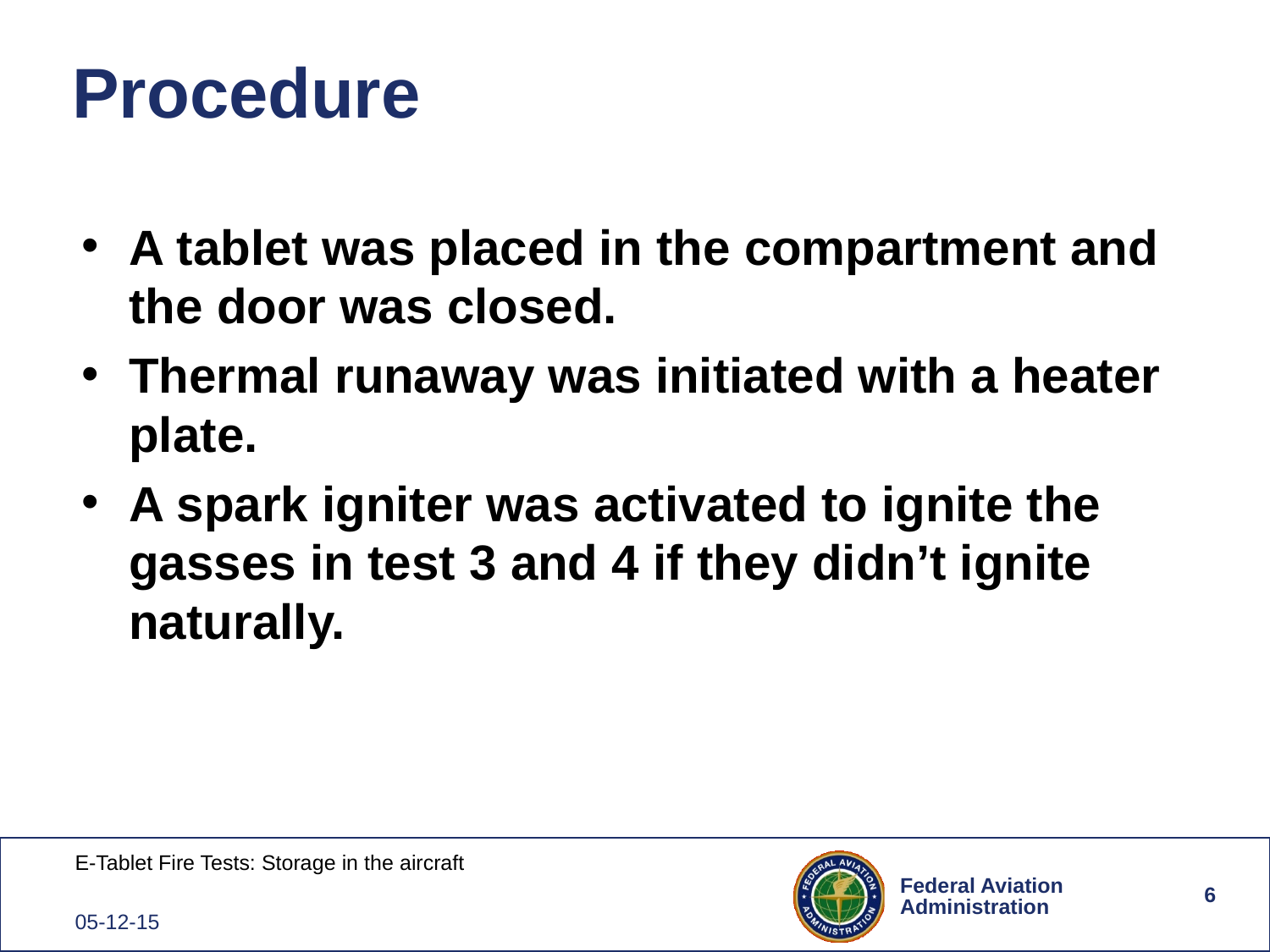

# Procedure
A tablet was placed in the compartment and the door was closed.
Thermal runaway was initiated with a heater plate.
A spark igniter was activated to ignite the gasses in test 3 and 4 if they didn’t ignite naturally.
6